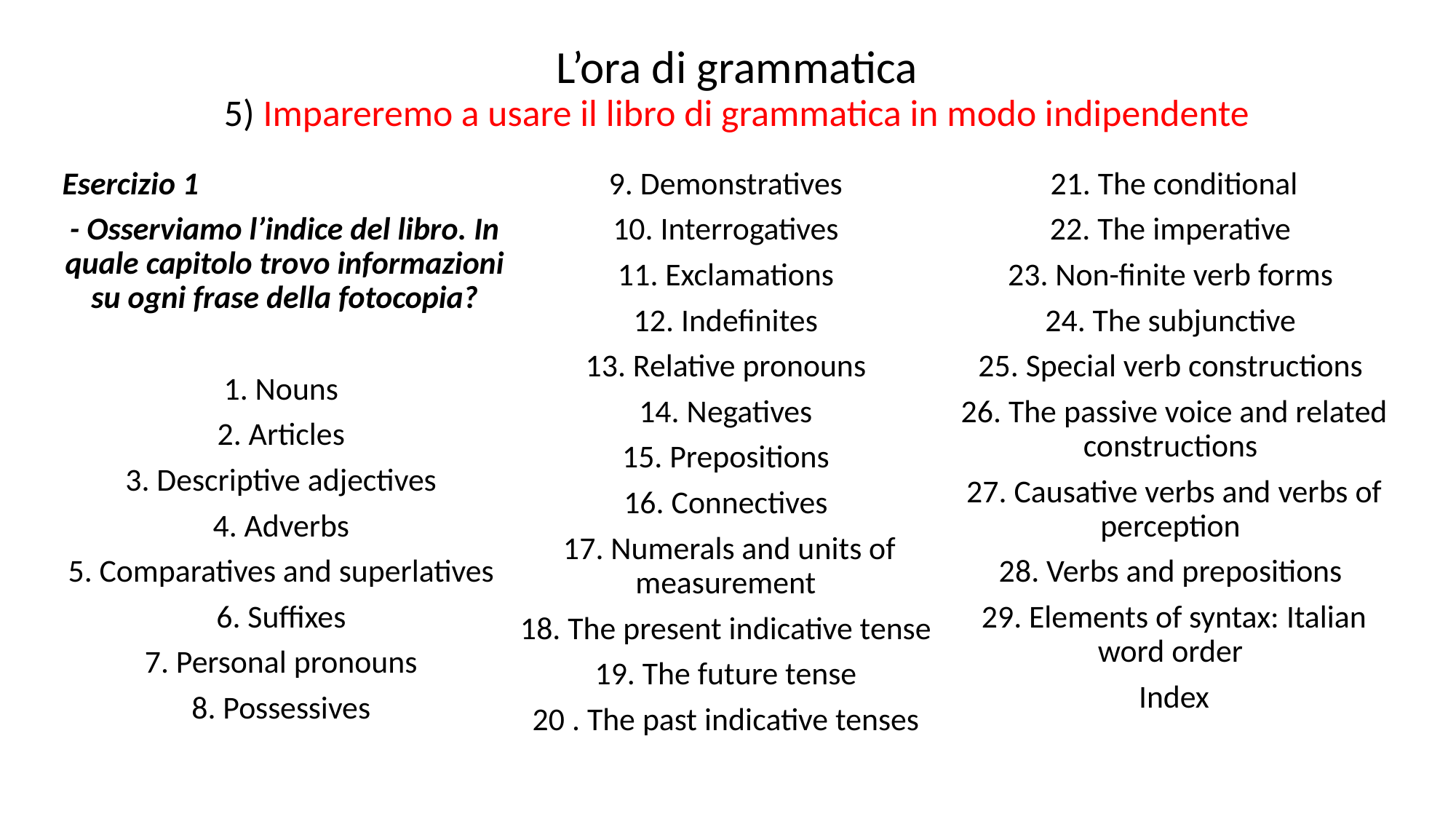

# L’ora di grammatica 5) Impareremo a usare il libro di grammatica in modo indipendente
Esercizio 1
- Osserviamo l’indice del libro. In quale capitolo trovo informazioni su ogni frase della fotocopia?

1. Nouns
2. Articles
3. Descriptive adjectives
4. Adverbs
5. Comparatives and superlatives
6. Suffixes
7. Personal pronouns
8. Possessives
9. Demonstratives
10. Interrogatives
11. Exclamations
12. Indefinites
13. Relative pronouns
14. Negatives
15. Prepositions
16. Connectives
17. Numerals and units of measurement
18. The present indicative tense
19. The future tense
20 . The past indicative tenses
21. The conditional
22. The imperative
23. Non-finite verb forms
24. The subjunctive
25. Special verb constructions
26. The passive voice and related constructions
27. Causative verbs and verbs of perception
28. Verbs and prepositions
29. Elements of syntax: Italian word order
Index